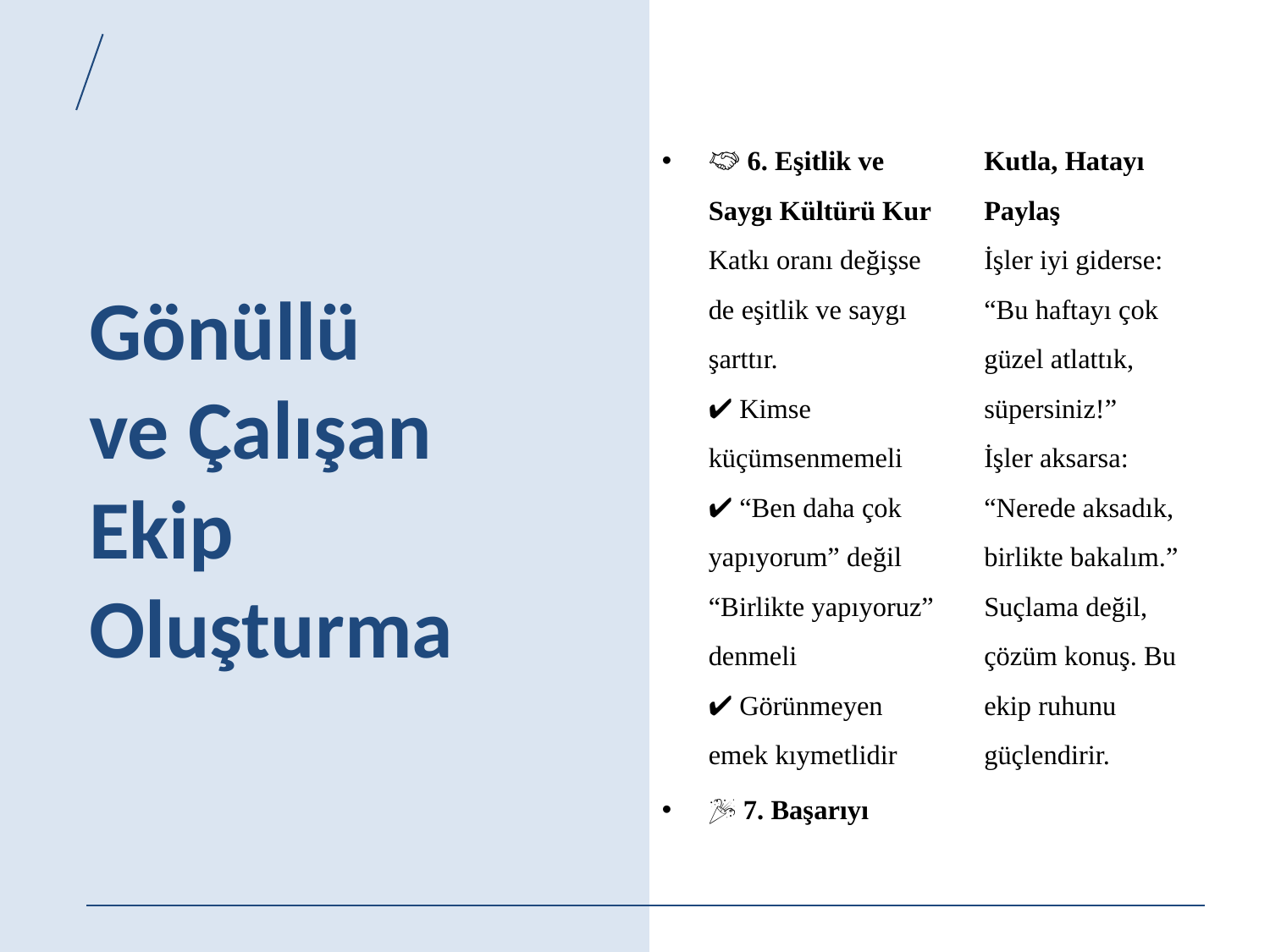

# Gönüllü ve Çalışan Ekip Oluşturma
🤝 6. Eşitlik ve Saygı Kültürü Kur
Katkı oranı değişse de eşitlik ve saygı şarttır.
✔️ Kimse küçümsenmemeli
✔️ “Ben daha çok yapıyorum” değil “Birlikte yapıyoruz” denmeli
✔️ Görünmeyen emek kıymetlidir
🎉 7. Başarıyı Kutla, Hatayı Paylaş
İşler iyi giderse: “Bu haftayı çok güzel atlattık, süpersiniz!”
İşler aksarsa: “Nerede aksadık, birlikte bakalım.”
Suçlama değil, çözüm konuş. Bu ekip ruhunu güçlendirir.